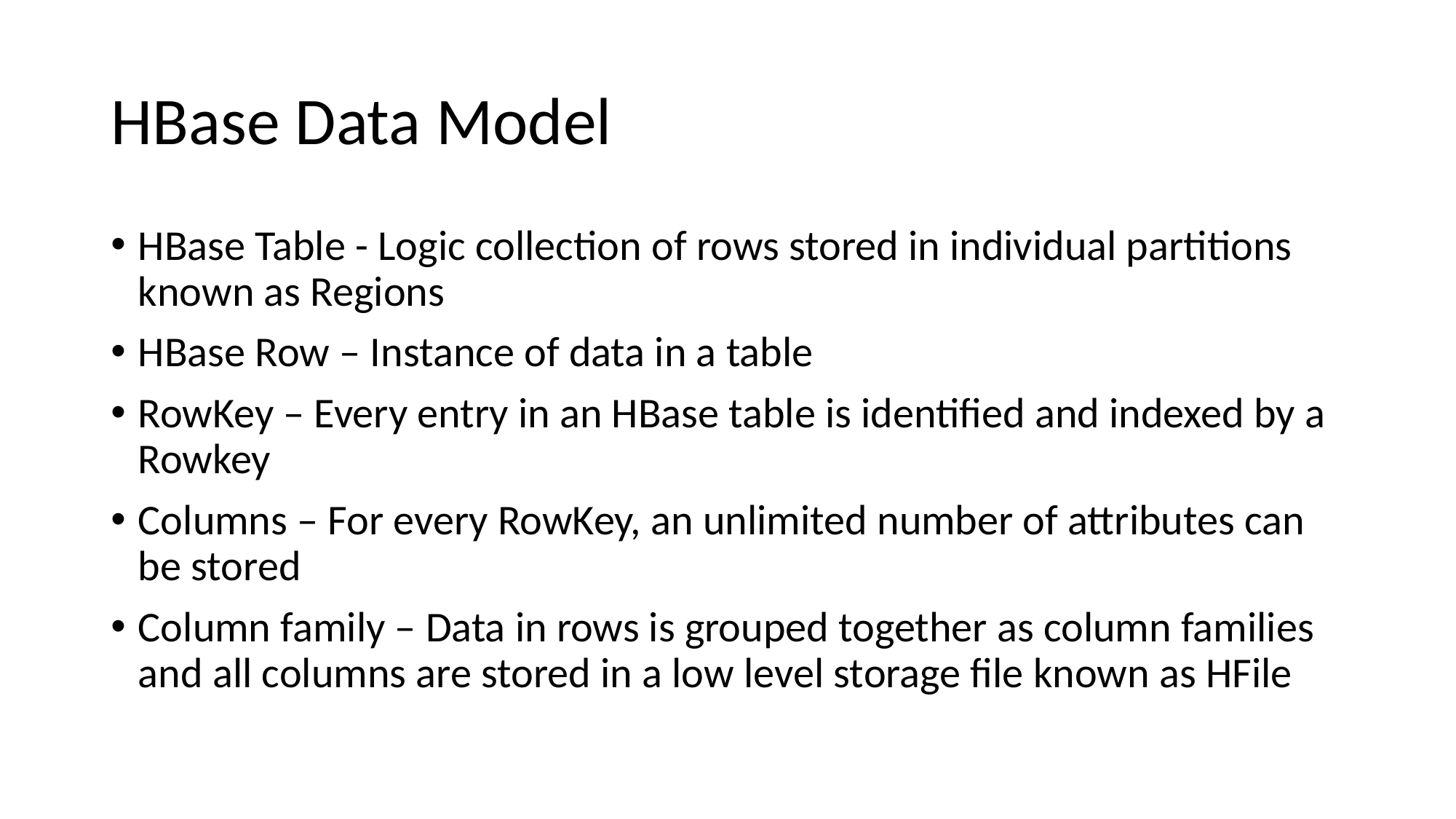

# HBase Data Model
HBase Table - Logic collection of rows stored in individual partitions known as Regions
HBase Row – Instance of data in a table
RowKey – Every entry in an HBase table is identified and indexed by a Rowkey
Columns – For every RowKey, an unlimited number of attributes can be stored
Column family – Data in rows is grouped together as column families and all columns are stored in a low level storage file known as HFile